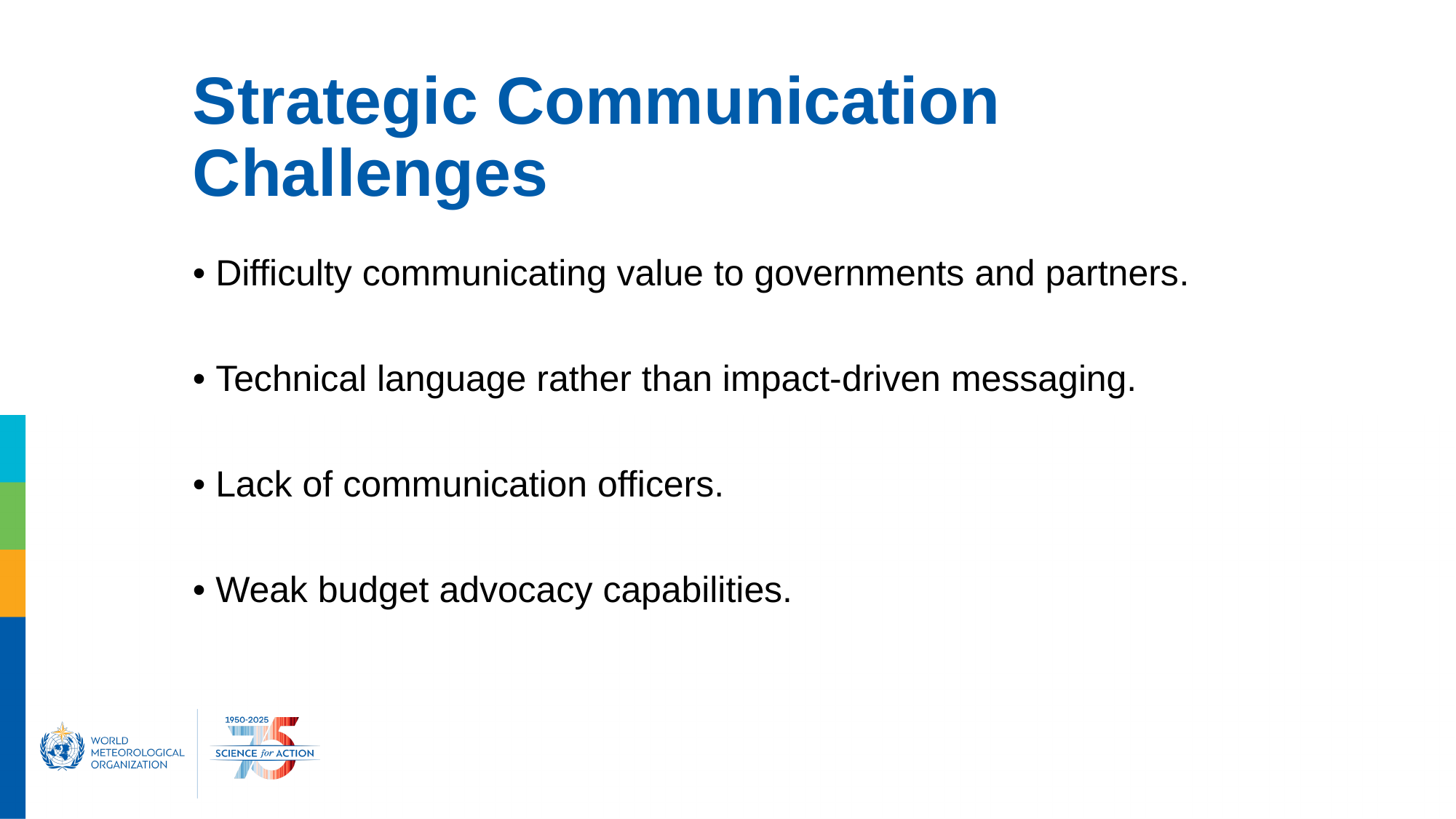

# Strategic Communication Challenges
• Difficulty communicating value to governments and partners.

• Technical language rather than impact-driven messaging.

• Lack of communication officers.

• Weak budget advocacy capabilities.